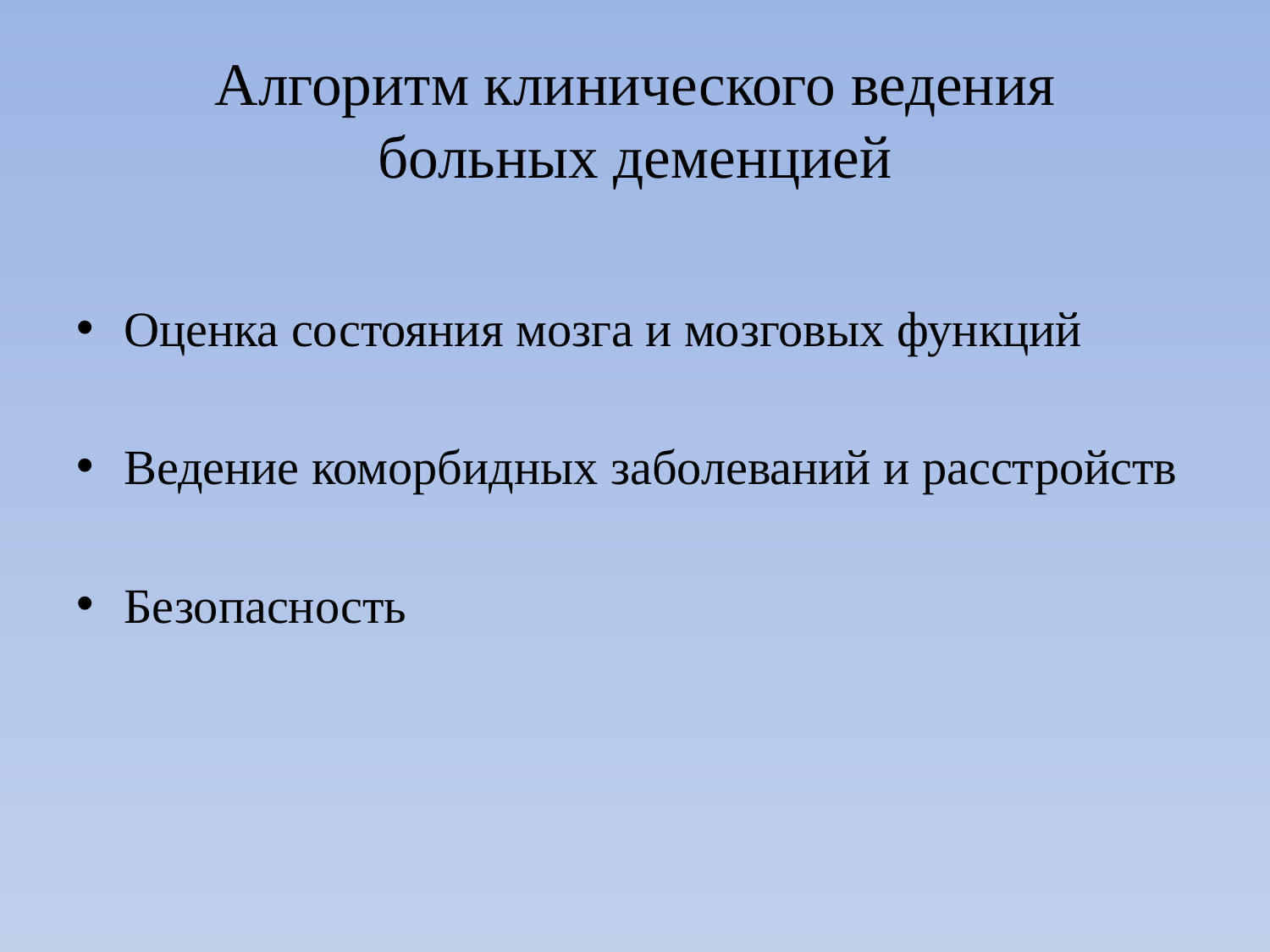

# Алгоритм клинического ведения больных деменцией

Оценка состояния мозга и мозговых функций

Ведение коморбидных заболеваний и расстройств

Безопасность